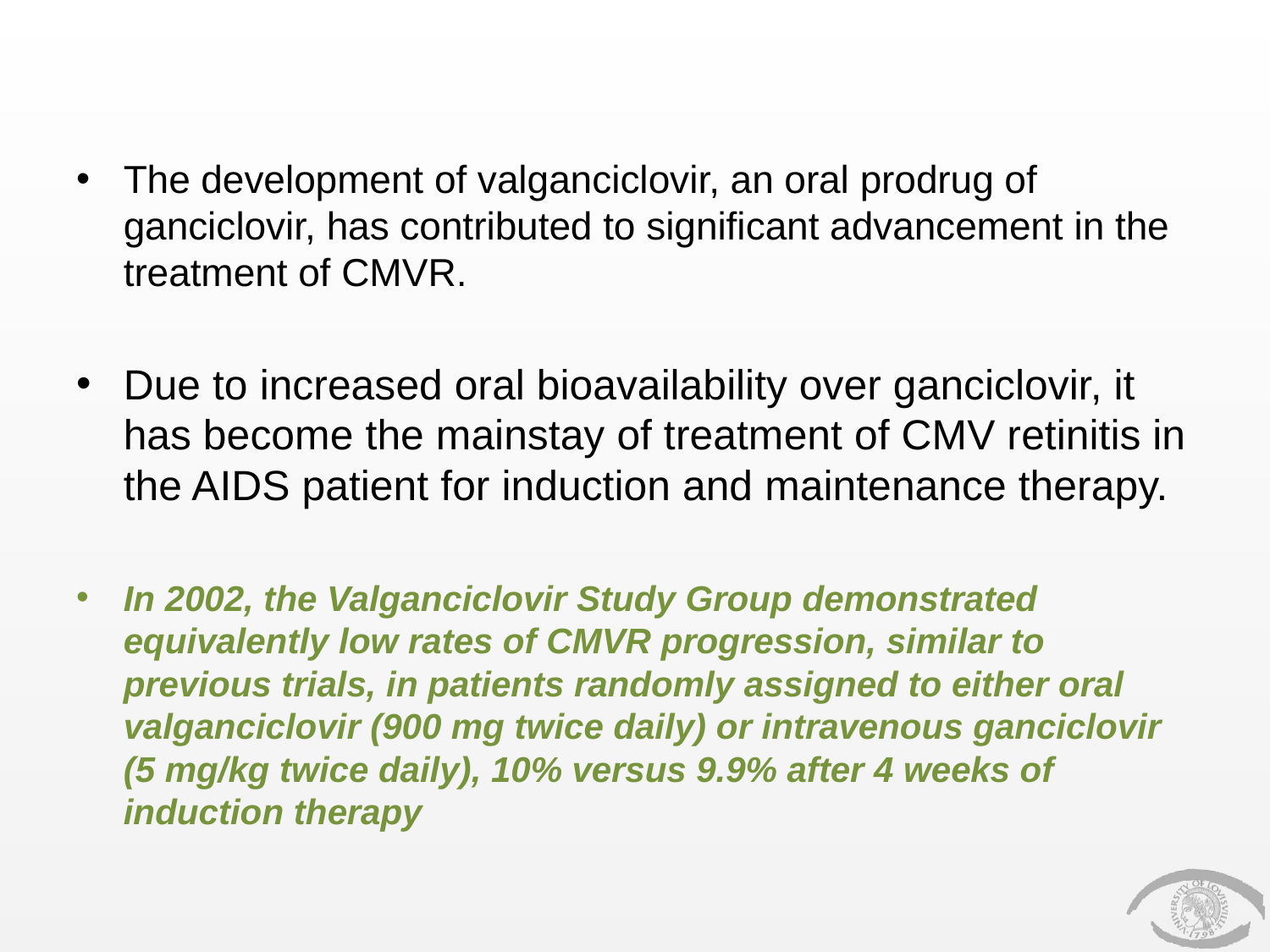

#
The development of valganciclovir, an oral prodrug of ganciclovir, has contributed to significant advancement in the treatment of CMVR.

Due to increased oral bioavailability over ganciclovir, it has become the mainstay of treatment of CMV retinitis in the AIDS patient for induction and maintenance therapy.

In 2002, the Valganciclovir Study Group demonstrated equivalently low rates of CMVR progression, similar to previous trials, in patients randomly assigned to either oral valganciclovir (900 mg twice daily) or intravenous ganciclovir (5 mg/kg twice daily), 10% versus 9.9% after 4 weeks of induction therapy